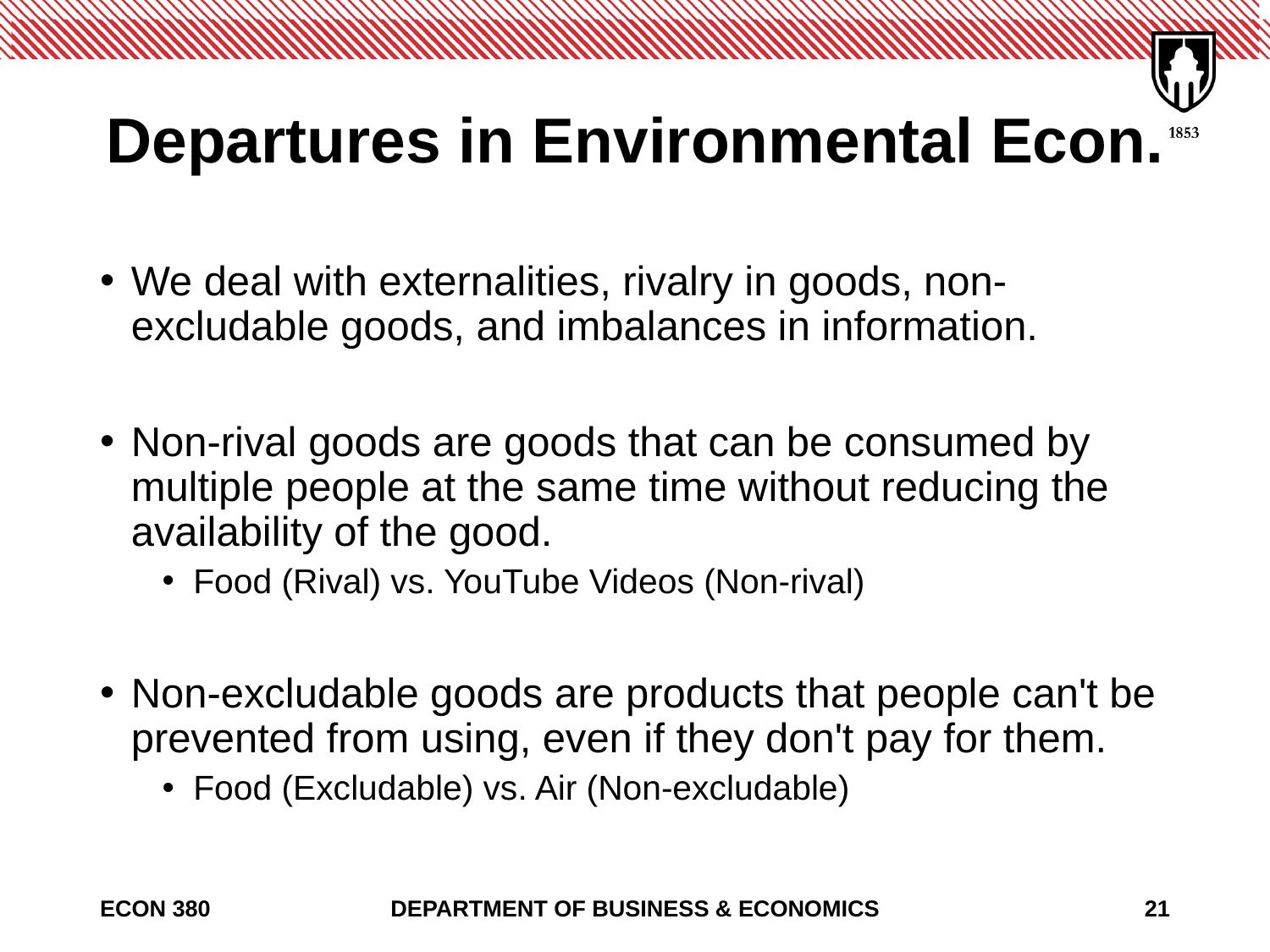

# Departures in Environmental Econ.
We deal with externalities, rivalry in goods, non-excludable goods, and imbalances in information.

Non-rival goods are goods that can be consumed by multiple people at the same time without reducing the availability of the good.
Food (Rival) vs. YouTube Videos (Non-rival)

Non-excludable goods are products that people can't be prevented from using, even if they don't pay for them.
Food (Excludable) vs. Air (Non-excludable)
ECON 380
DEPARTMENT OF BUSINESS & ECONOMICS
21